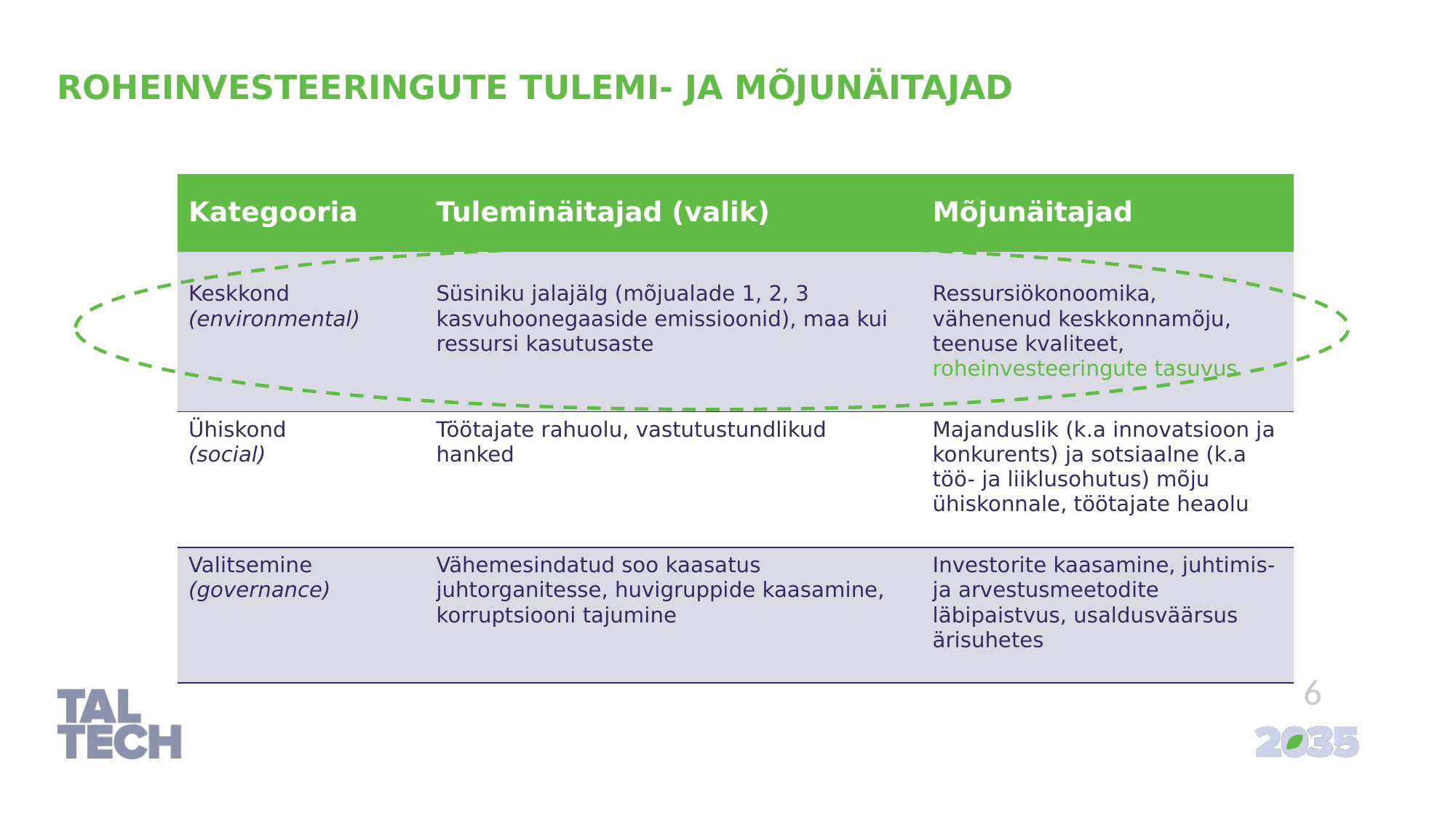

ROHEINVESTEERINGUTE TULEMI- ja mõjuNÄITAJAD

| Kategooria | Tuleminäitajad (valik) | Mõjunäitajad |
| --- | --- | --- |
| Keskkond (environmental) | Süsiniku jalajälg (mõjualade 1, 2, 3 kasvuhoonegaaside emissioonid), maa kui ressursi kasutusaste | Ressursiökonoomika, vähenenud keskkonnamõju, teenuse kvaliteet, roheinvesteeringute tasuvus |
| Ühiskond (social) | Töötajate rahuolu, vastutustundlikud hanked | Majanduslik (k.a innovatsioon ja konkurents) ja sotsiaalne (k.a töö- ja liiklusohutus) mõju ühiskonnale, töötajate heaolu |
| Valitsemine (governance) | Vähemesindatud soo kaasatus juhtorganitesse, huvigruppide kaasamine, korruptsiooni tajumine | Investorite kaasamine, juhtimis- ja arvestusmeetodite läbipaistvus, usaldusväärsus ärisuhetes |

6